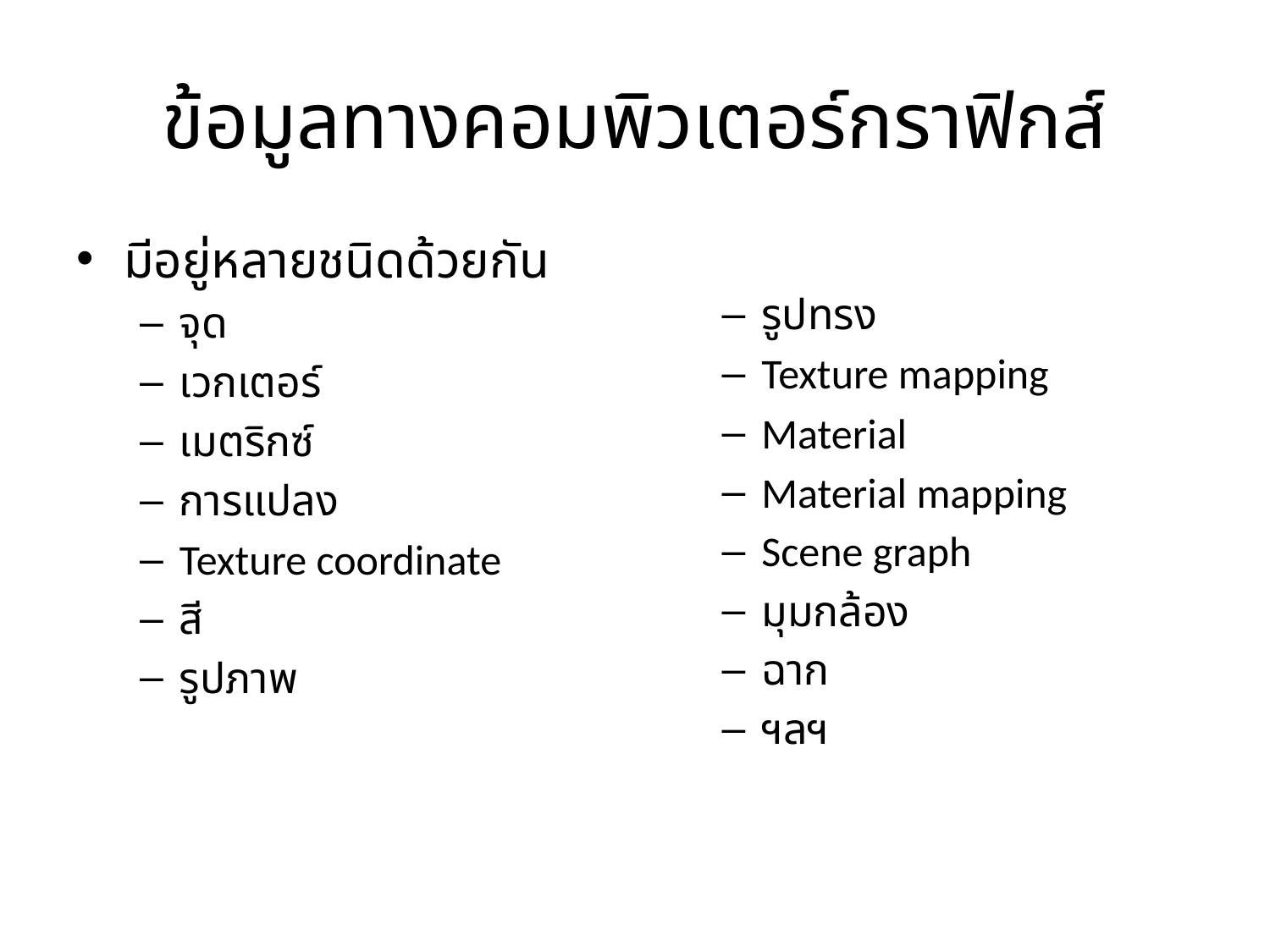

# ข้อมูลทางคอมพิวเตอร์กราฟิกส์
มีอยู่หลายชนิดด้วยกัน
จุด
เวกเตอร์
เมตริกซ์
การแปลง
Texture coordinate
สี
รูปภาพ

รูปทรง
Texture mapping
Material
Material mapping
Scene graph
มุมกล้อง
ฉาก
ฯลฯ